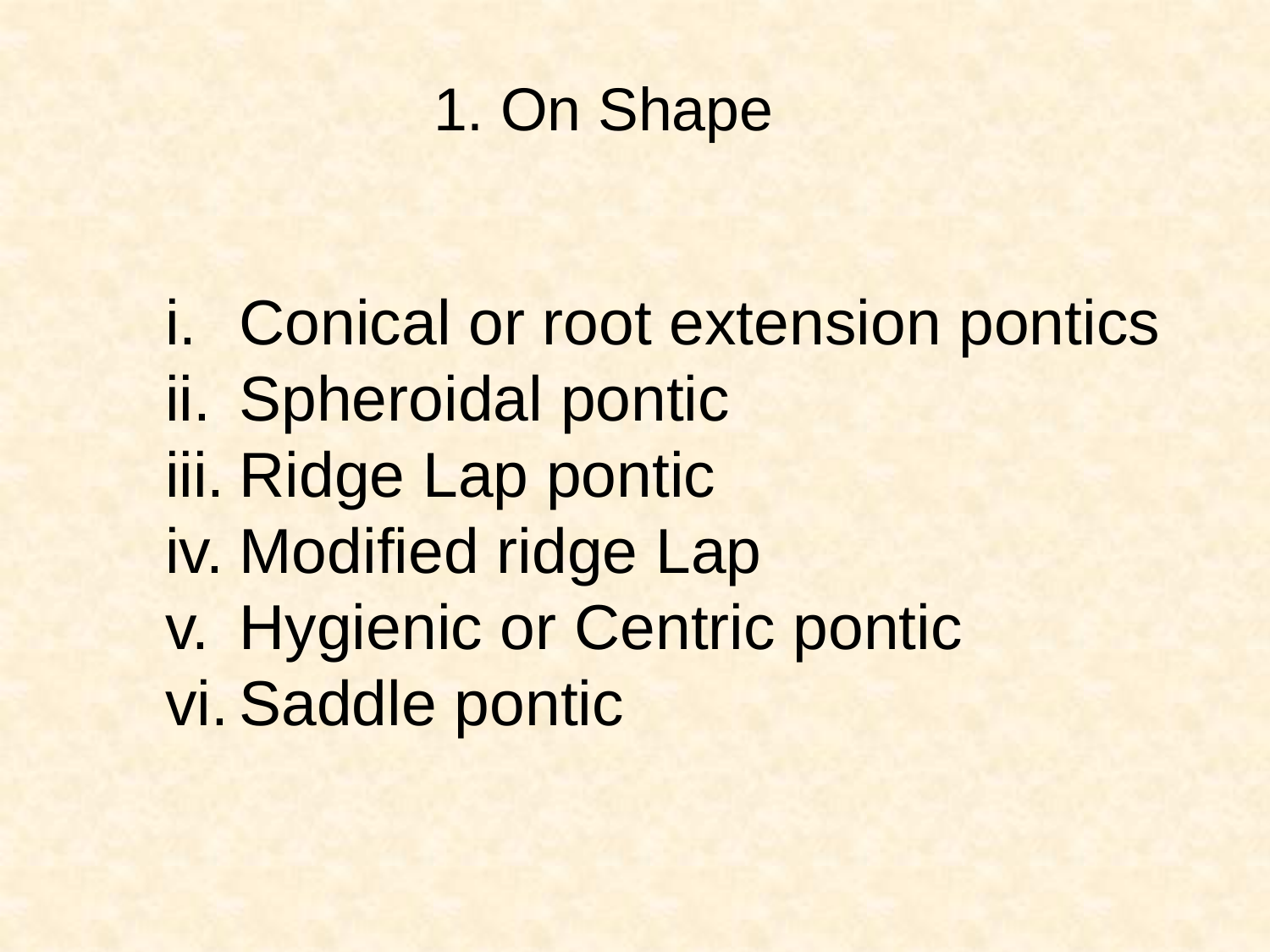

1. On Shape
Conical or root extension pontics
Spheroidal pontic
Ridge Lap pontic
Modified ridge Lap
Hygienic or Centric pontic
Saddle pontic